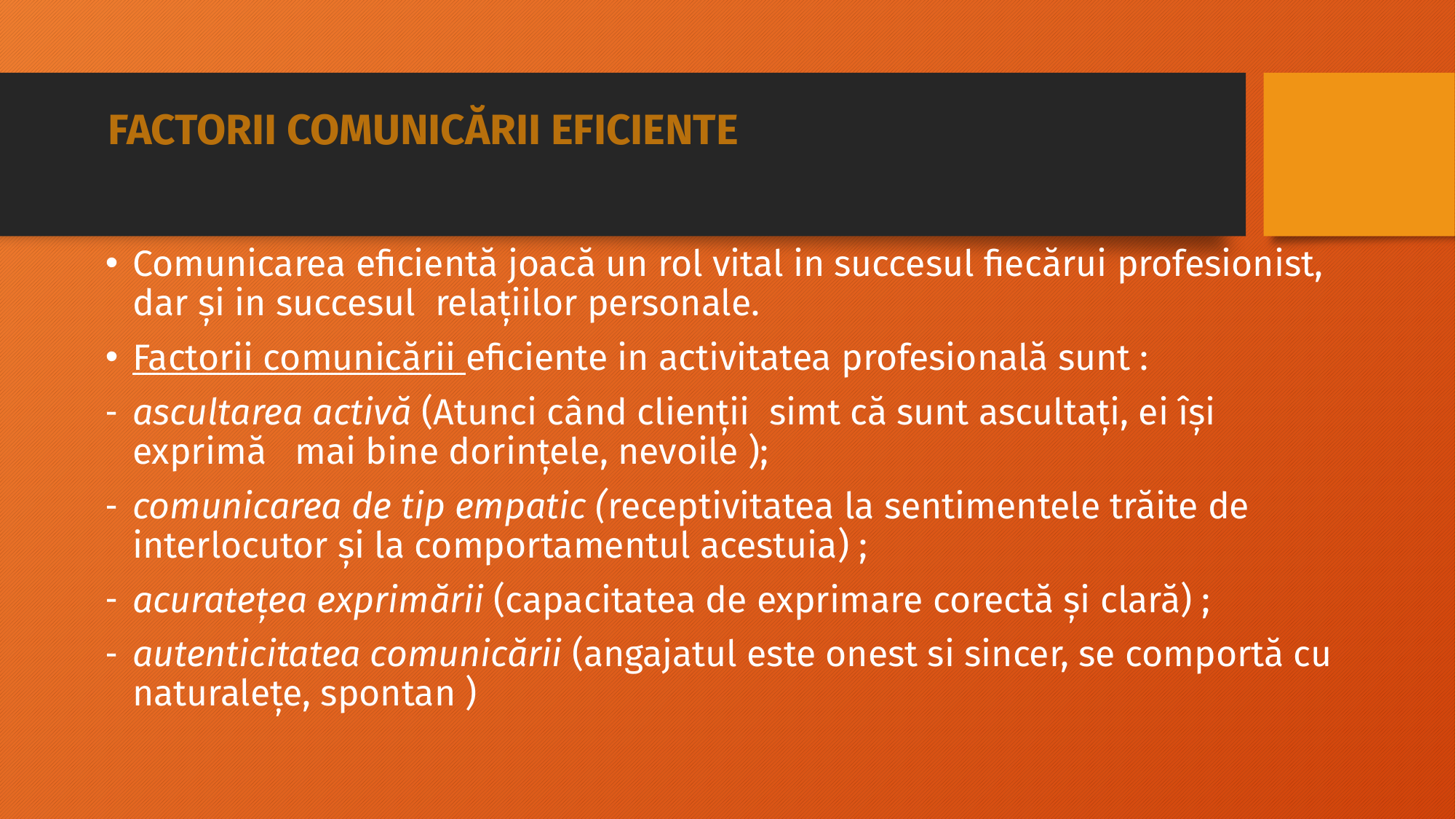

# FACTORII COMUNICĂRII EFICIENTE
Comunicarea eficientă joacă un rol vital in succesul fiecărui profesionist, dar și in succesul  relațiilor personale.
Factorii comunicării eficiente in activitatea profesională sunt :
ascultarea activă (Atunci când clienții  simt că sunt ascultați, ei își  exprimă   mai bine dorințele, nevoile );
comunicarea de tip empatic (receptivitatea la sentimentele trăite de interlocutor și la comportamentul acestuia) ;
acuratețea exprimării (capacitatea de exprimare corectă și clară) ;
autenticitatea comunicării (angajatul este onest si sincer, se comportă cu naturalețe, spontan )